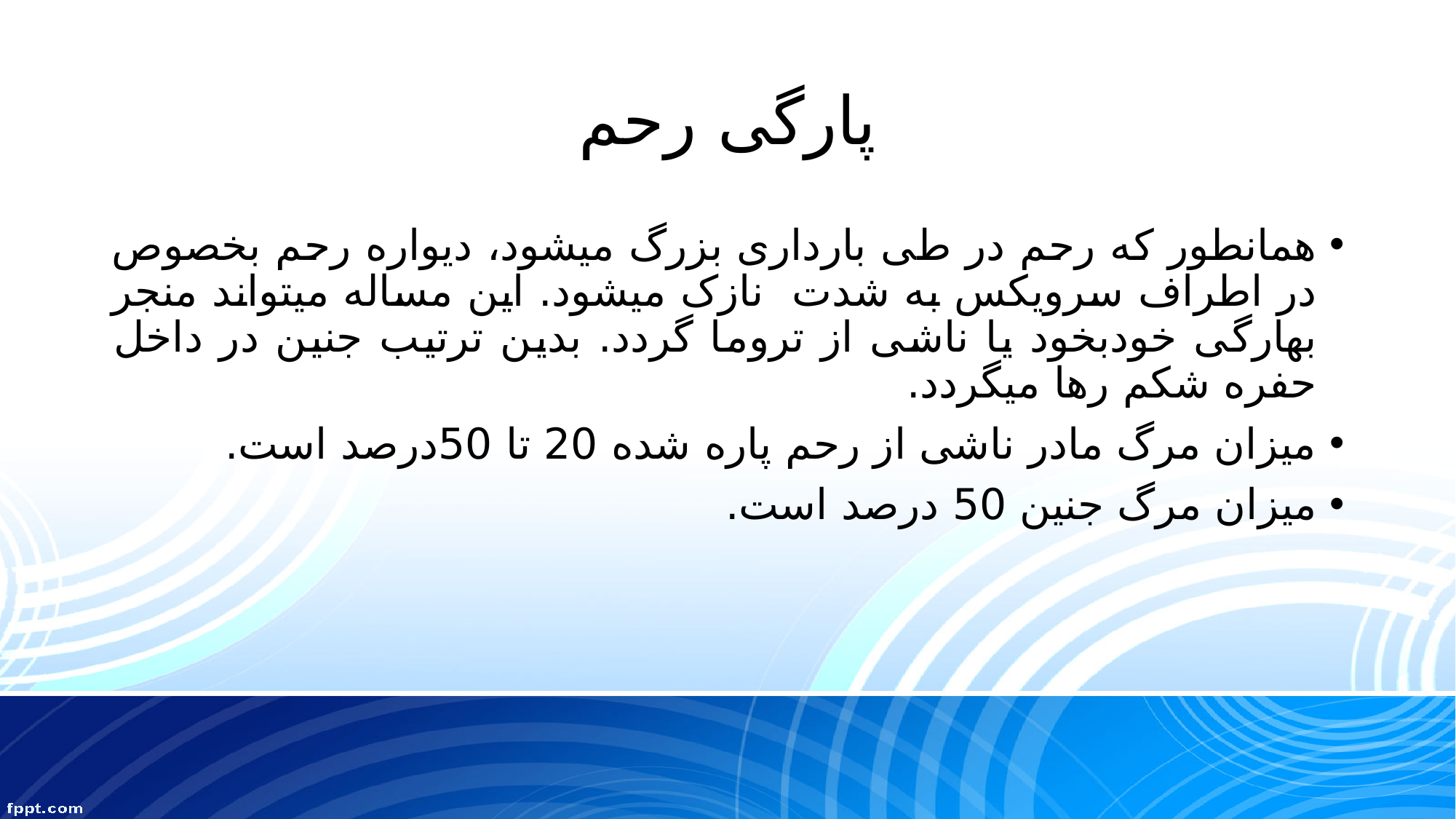

# پارگی رحم
همانطور که رحم در طی بارداری بزرگ میشود، دیواره رحم بخصوص در اطراف سرویکس به شدت  نازک میشود. این مساله میتواند منجر بهارگی خودبخود یا ناشی از تروما گردد. بدین ترتیب جنین در داخل حفره شکم رها میگردد.
میزان مرگ مادر ناشی از رحم پاره شده 20 تا 50درصد است.
میزان مرگ جنین 50 درصد است.